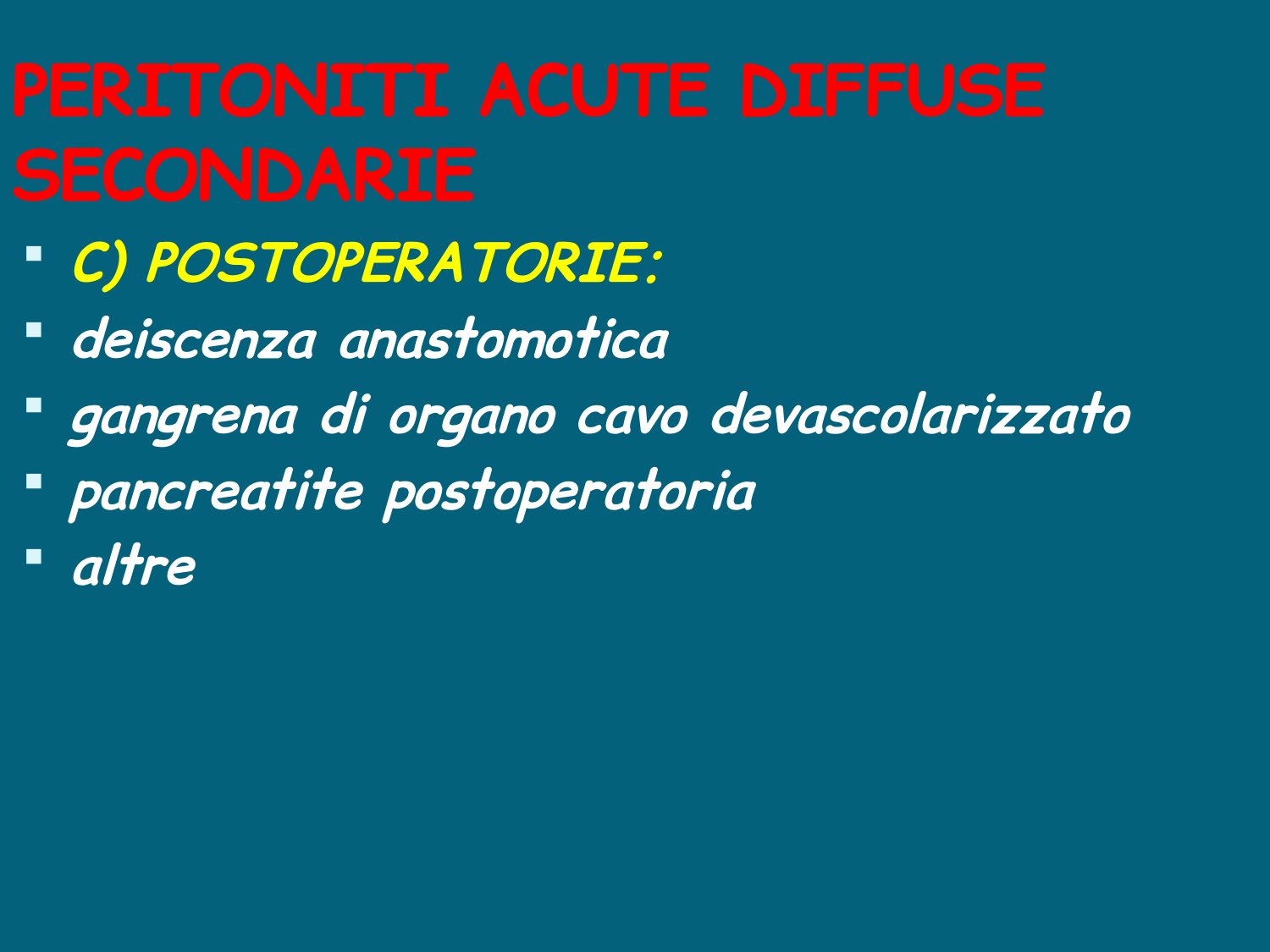

PERITONITI ACUTE DIFFUSE SECONDARIE
C) POSTOPERATORIE:
deiscenza anastomotica
gangrena di organo cavo devascolarizzato
pancreatite postoperatoria
altre